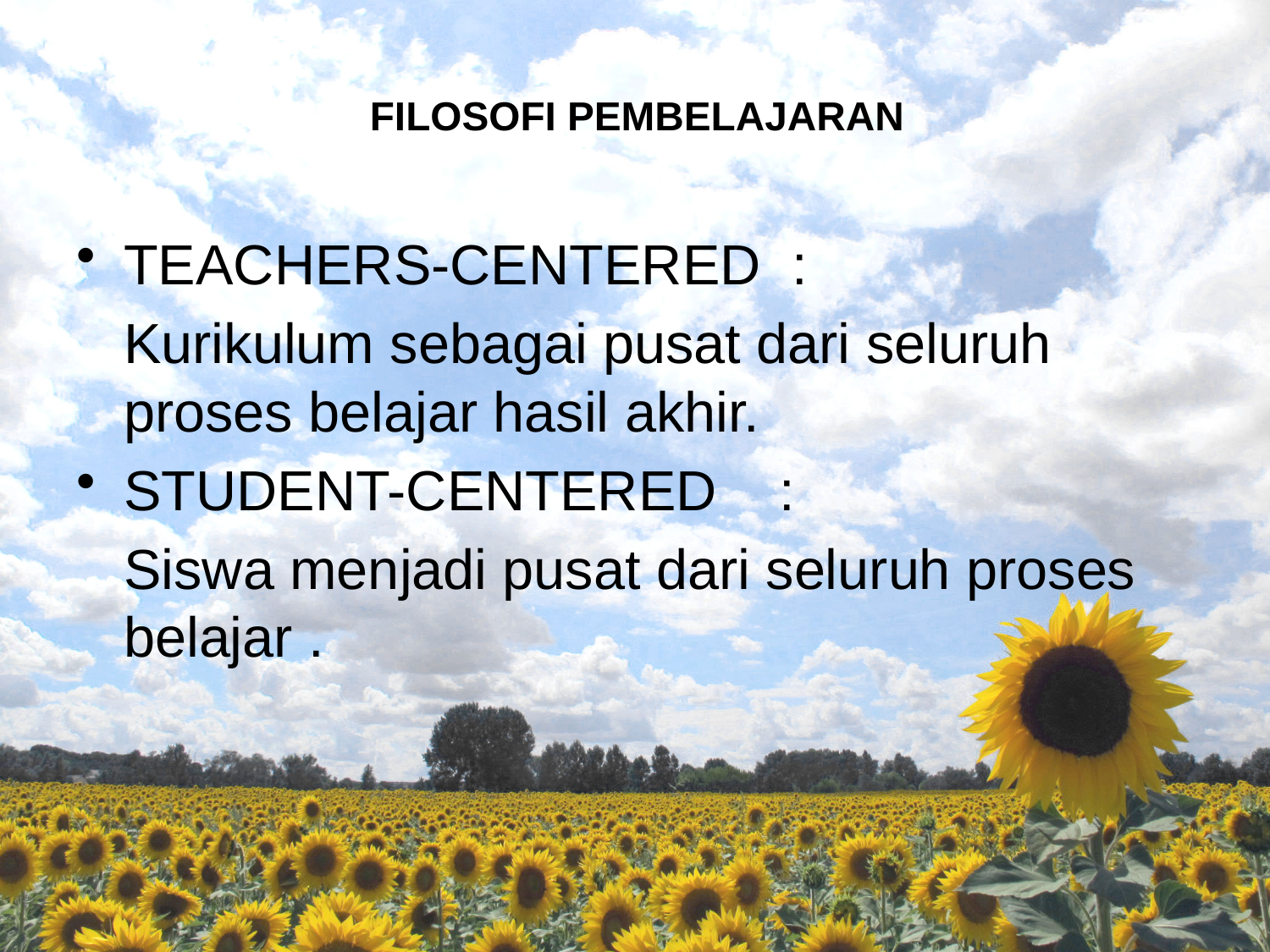

# FILOSOFI PEMBELAJARAN
TEACHERS-CENTERED  :
	Kurikulum sebagai pusat dari seluruh proses belajar hasil akhir.
STUDENT-CENTERED    :
	Siswa menjadi pusat dari seluruh proses belajar .